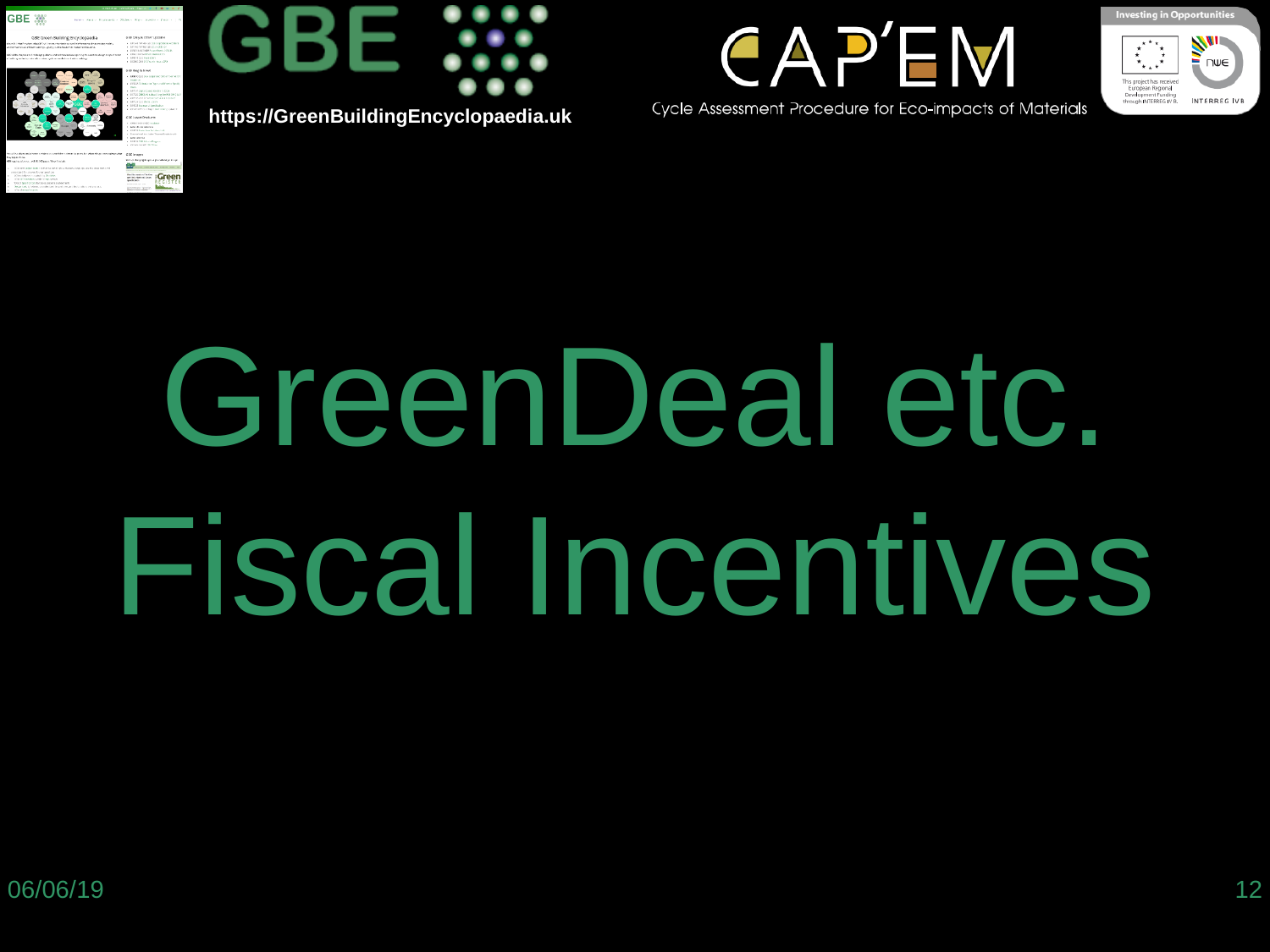

# GreenDeal etc. Fiscal Incentives
06/06/19
12